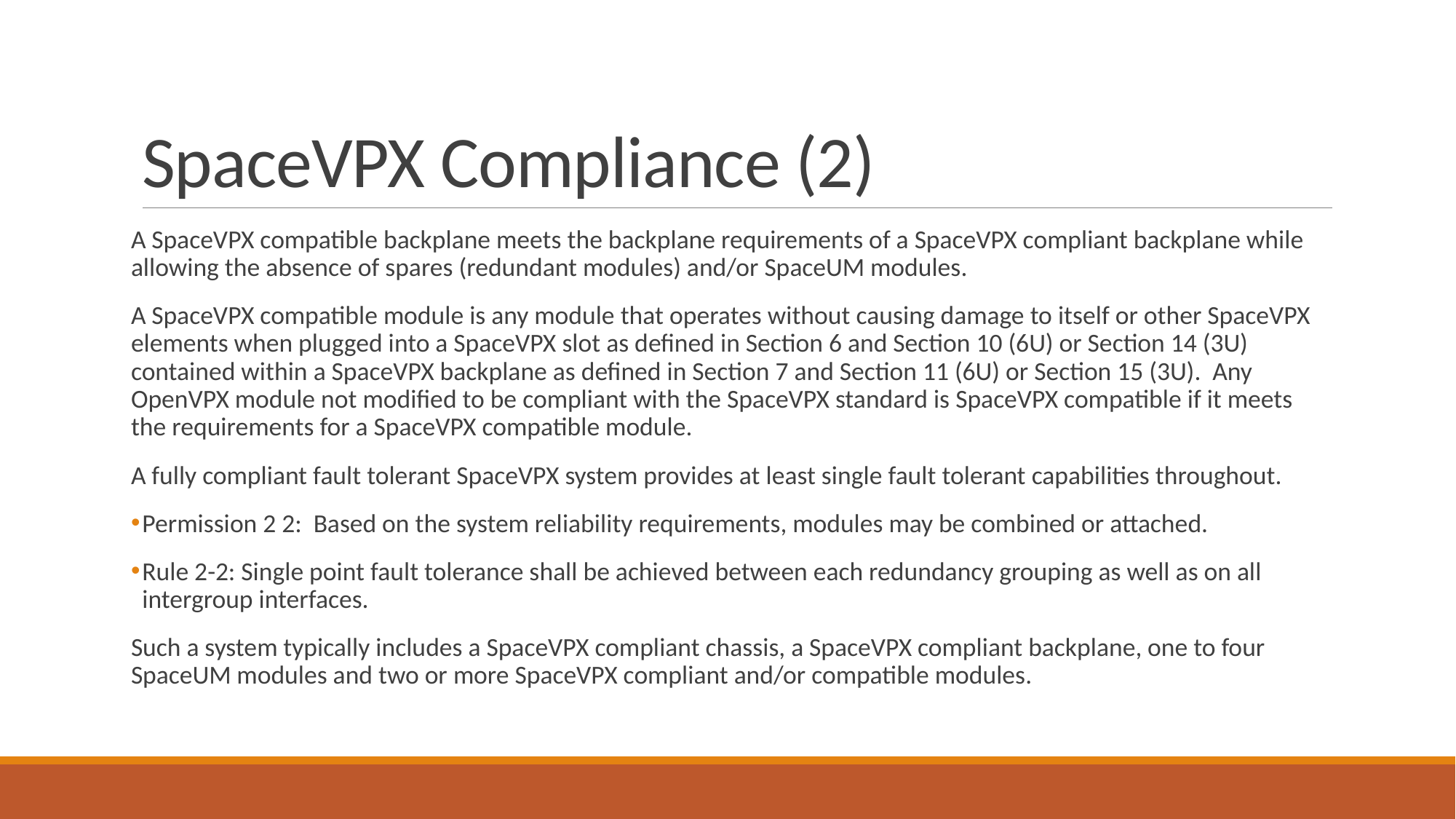

# SpaceVPX Compliance (2)
A SpaceVPX compatible backplane meets the backplane requirements of a SpaceVPX compliant backplane while allowing the absence of spares (redundant modules) and/or SpaceUM modules.
A SpaceVPX compatible module is any module that operates without causing damage to itself or other SpaceVPX elements when plugged into a SpaceVPX slot as defined in Section 6 and Section 10 (6U) or Section 14 (3U) contained within a SpaceVPX backplane as defined in Section 7 and Section 11 (6U) or Section 15 (3U).  Any OpenVPX module not modified to be compliant with the SpaceVPX standard is SpaceVPX compatible if it meets the requirements for a SpaceVPX compatible module.
A fully compliant fault tolerant SpaceVPX system provides at least single fault tolerant capabilities throughout.
Permission 2 2:  Based on the system reliability requirements, modules may be combined or attached.
Rule 2-2: Single point fault tolerance shall be achieved between each redundancy grouping as well as on all intergroup interfaces.
Such a system typically includes a SpaceVPX compliant chassis, a SpaceVPX compliant backplane, one to four SpaceUM modules and two or more SpaceVPX compliant and/or compatible modules.